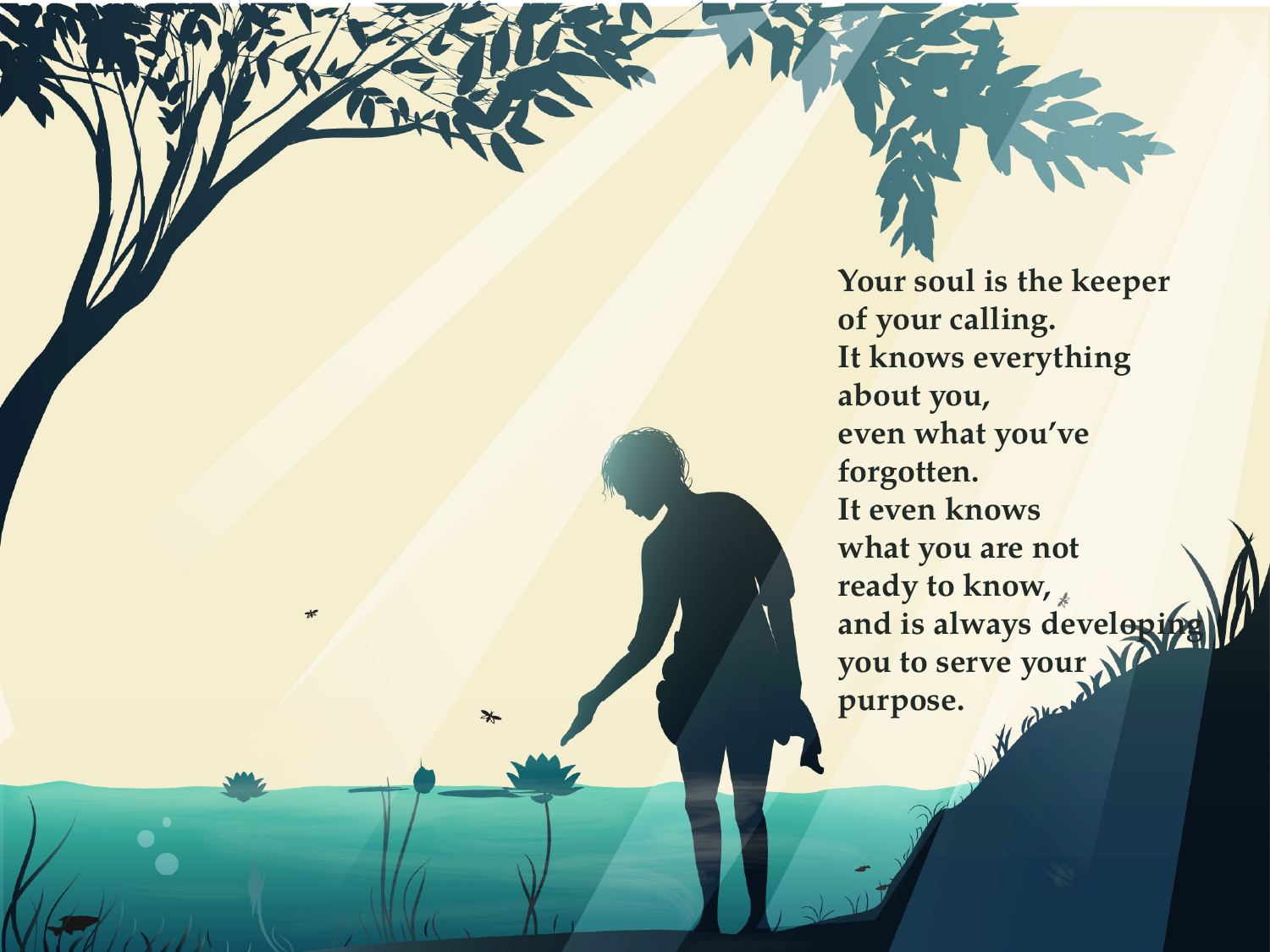

Your soul is the keeper
of your calling.
It knows everything
about you,
even what you’ve
forgotten.
It even knows
what you are not
ready to know,
and is always developing
you to serve your purpose.